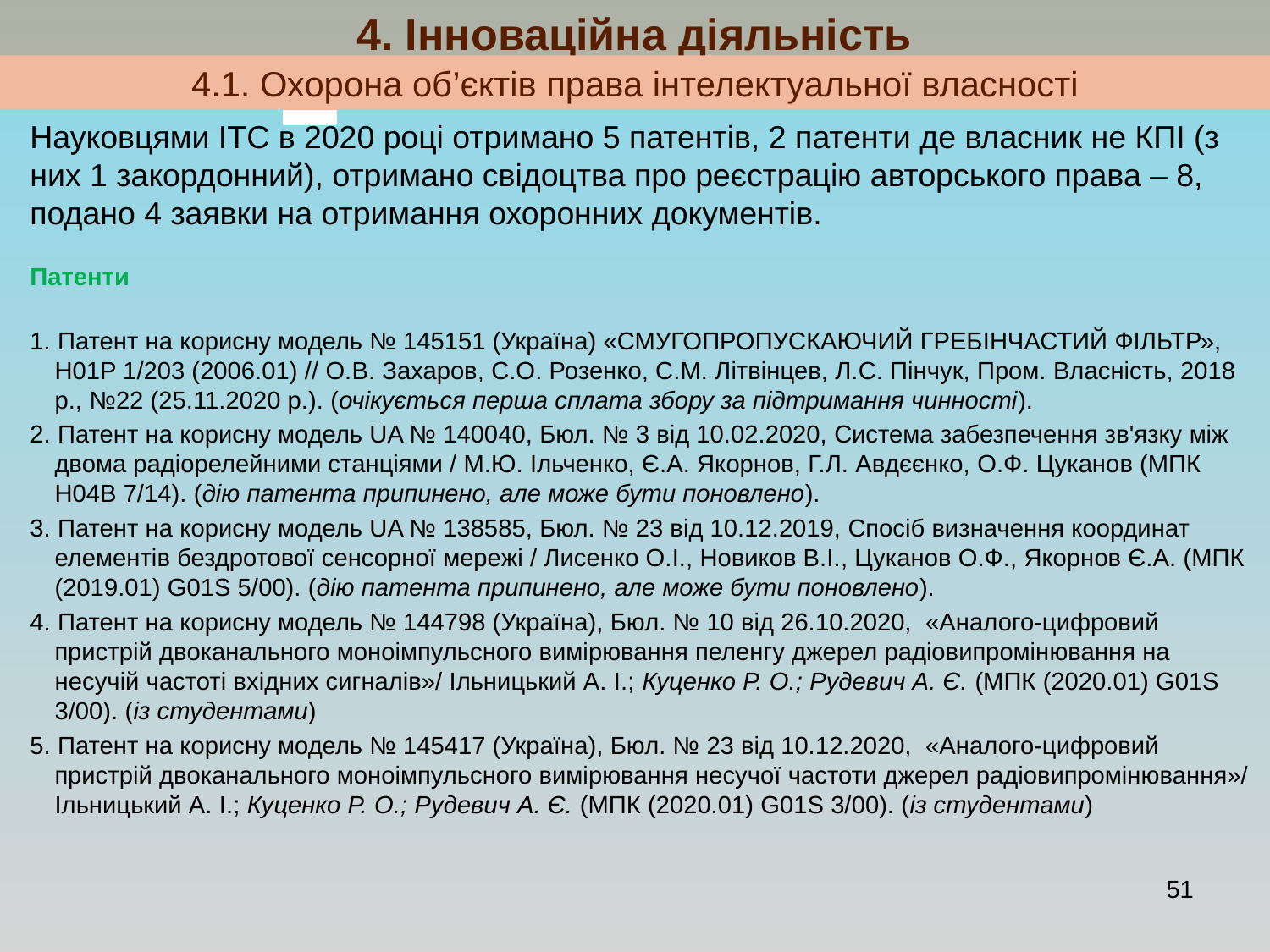

# 4. Інноваційна діяльність
4.1. Охорона об’єктів права інтелектуальної власності

Науковцями ІТС в 2020 році отримано 5 патентів, 2 патенти де власник не КПІ (з них 1 закордонний), отримано свідоцтва про реєстрацію авторського права – 8, подано 4 заявки на отримання охоронних документів.

Патенти

1. Патент на корисну модель № 145151 (Україна) «СМУГОПРОПУСКАЮЧИЙ ГРЕБІНЧАСТИЙ ФІЛЬТР», H01P 1/203 (2006.01) // О.В. Захаров, С.О. Розенко, С.М. Літвінцев, Л.С. Пінчук, Пром. Власність, 2018 р., №22 (25.11.2020 р.). (очікується перша сплата збору за підтримання чинності).
2. Патент на корисну модель UA № 140040, Бюл. № 3 від 10.02.2020, Система забезпечення зв'язку між двома радіорелейними станціями / М.Ю. Ільченко, Є.А. Якорнов, Г.Л. Авдєєнко, О.Ф. Цуканов (МПК H04B 7/14). (дію патента припинено, але може бути поновлено).
3. Патент на корисну модель UA № 138585, Бюл. № 23 від 10.12.2019, Спосіб визначення координат елементів бездротової сенсорної мережі / Лисенко О.І., Новиков В.І., Цуканов О.Ф., Якорнов Є.А. (МПК (2019.01) G01S 5/00). (дію патента припинено, але може бути поновлено).
4. Патент на корисну модель № 144798 (Україна), Бюл. № 10 від 26.10.2020,  «Аналого-цифровий пристрій двоканального моноімпульсного вимірювання пеленгу джерел радіовипромінювання на несучій частоті вхідних сигналів»/ Ільницький А. І.; Куценко Р. О.; Рудевич А. Є. (МПК (2020.01) G01S 3/00). (із студентами)
5. Патент на корисну модель № 145417 (Україна), Бюл. № 23 від 10.12.2020,  «Аналого-цифровий пристрій двоканального моноімпульсного вимірювання несучої частоти джерел радіовипромінювання»/ Ільницький А. І.; Куценко Р. О.; Рудевич А. Є. (МПК (2020.01) G01S 3/00). (із студентами)

51